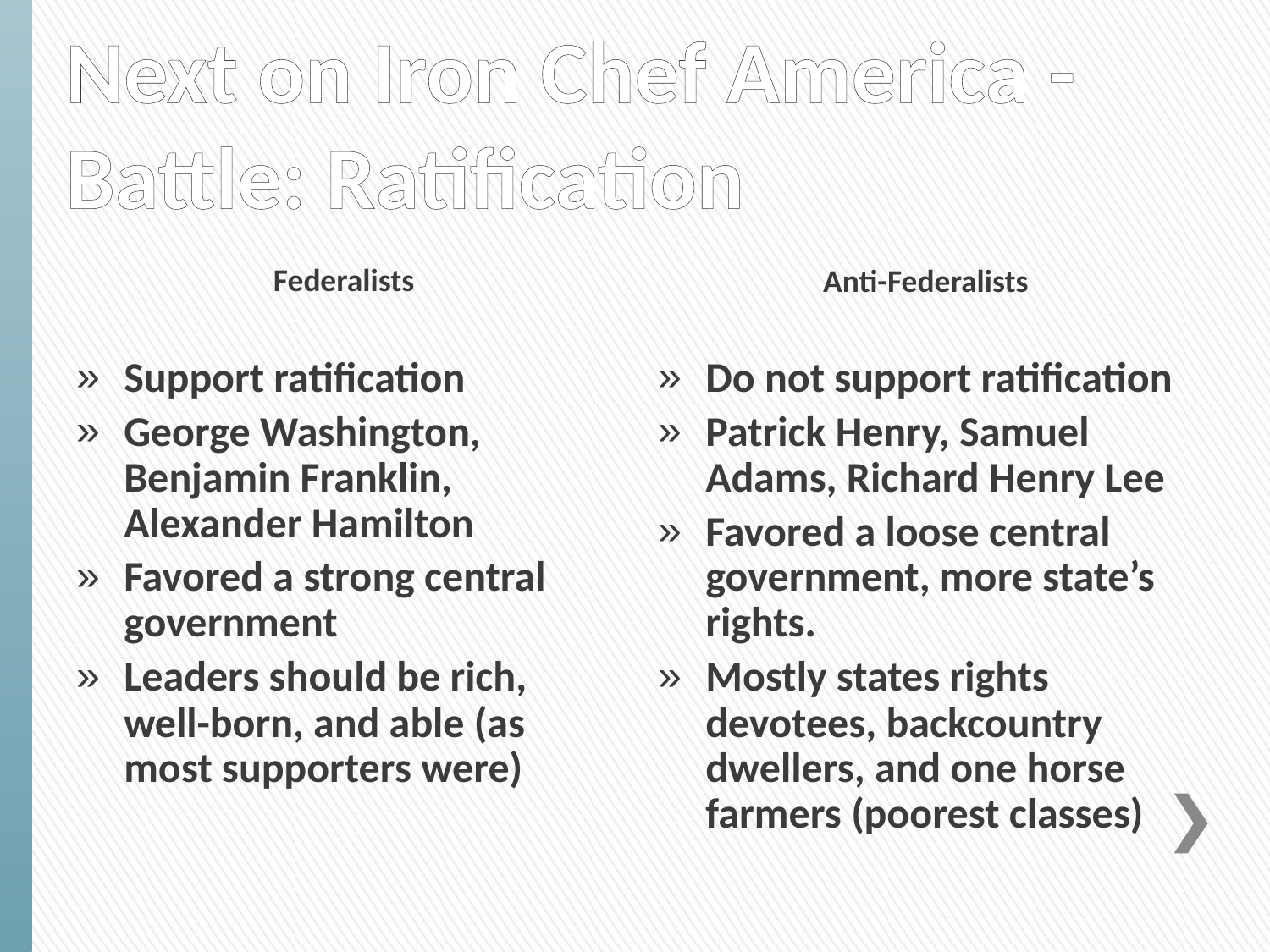

# Next on Iron Chef America - Battle: Ratification
Federalists
Anti-Federalists
Support ratification
George Washington, Benjamin Franklin, Alexander Hamilton
Favored a strong central government
Leaders should be rich, well-born, and able (as most supporters were)
Do not support ratification
Patrick Henry, Samuel Adams, Richard Henry Lee
Favored a loose central government, more state’s rights.
Mostly states rights devotees, backcountry dwellers, and one horse farmers (poorest classes)